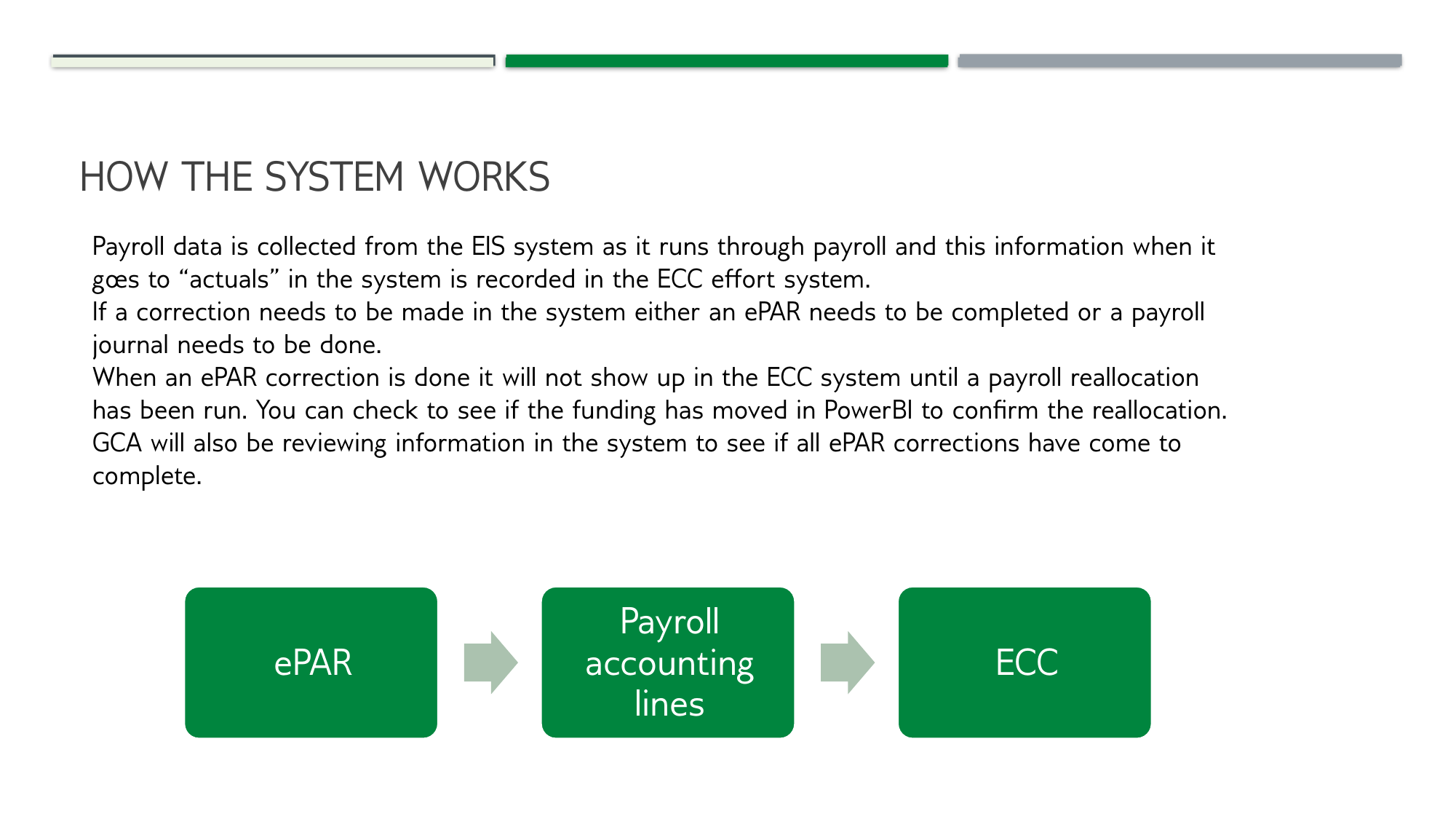

# How the system Works
Payroll data is collected from the EIS system as it runs through payroll and this information when it goes to “actuals” in the system is recorded in the ECC effort system.
If a correction needs to be made in the system either an ePAR needs to be completed or a payroll journal needs to be done.
When an ePAR correction is done it will not show up in the ECC system until a payroll reallocation has been run. You can check to see if the funding has moved in PowerBI to confirm the reallocation.
GCA will also be reviewing information in the system to see if all ePAR corrections have come to complete.

ePAR

Payroll accounting lines

ECC